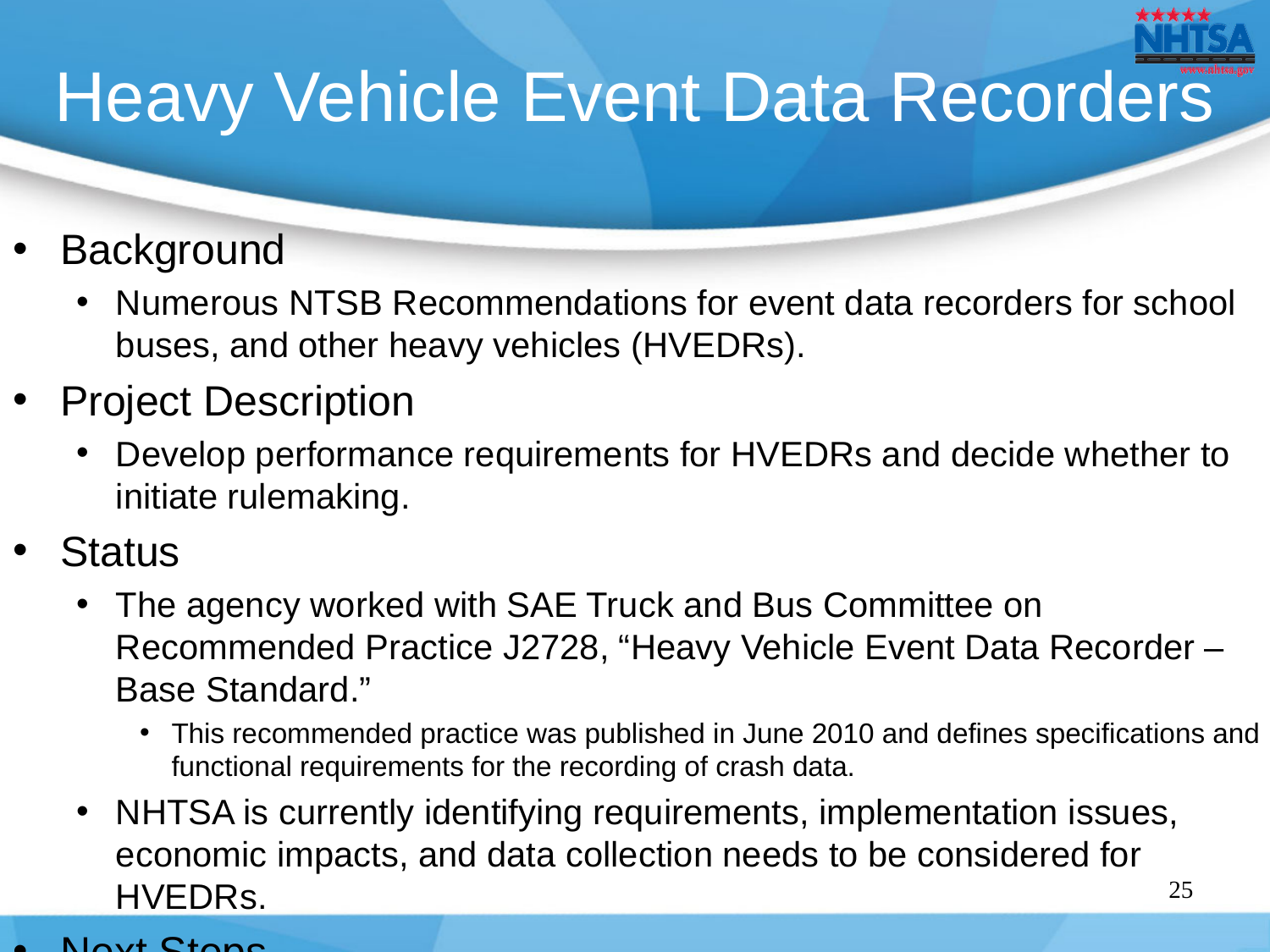

# Heavy Vehicle Event Data Recorders
Background
Numerous NTSB Recommendations for event data recorders for school buses, and other heavy vehicles (HVEDRs).
Project Description
Develop performance requirements for HVEDRs and decide whether to initiate rulemaking.
Status
The agency worked with SAE Truck and Bus Committee on Recommended Practice J2728, “Heavy Vehicle Event Data Recorder – Base Standard.”
This recommended practice was published in June 2010 and defines specifications and functional requirements for the recording of crash data.
NHTSA is currently identifying requirements, implementation issues, economic impacts, and data collection needs to be considered for HVEDRs.
Next Steps
Agency decision in 2013.

25